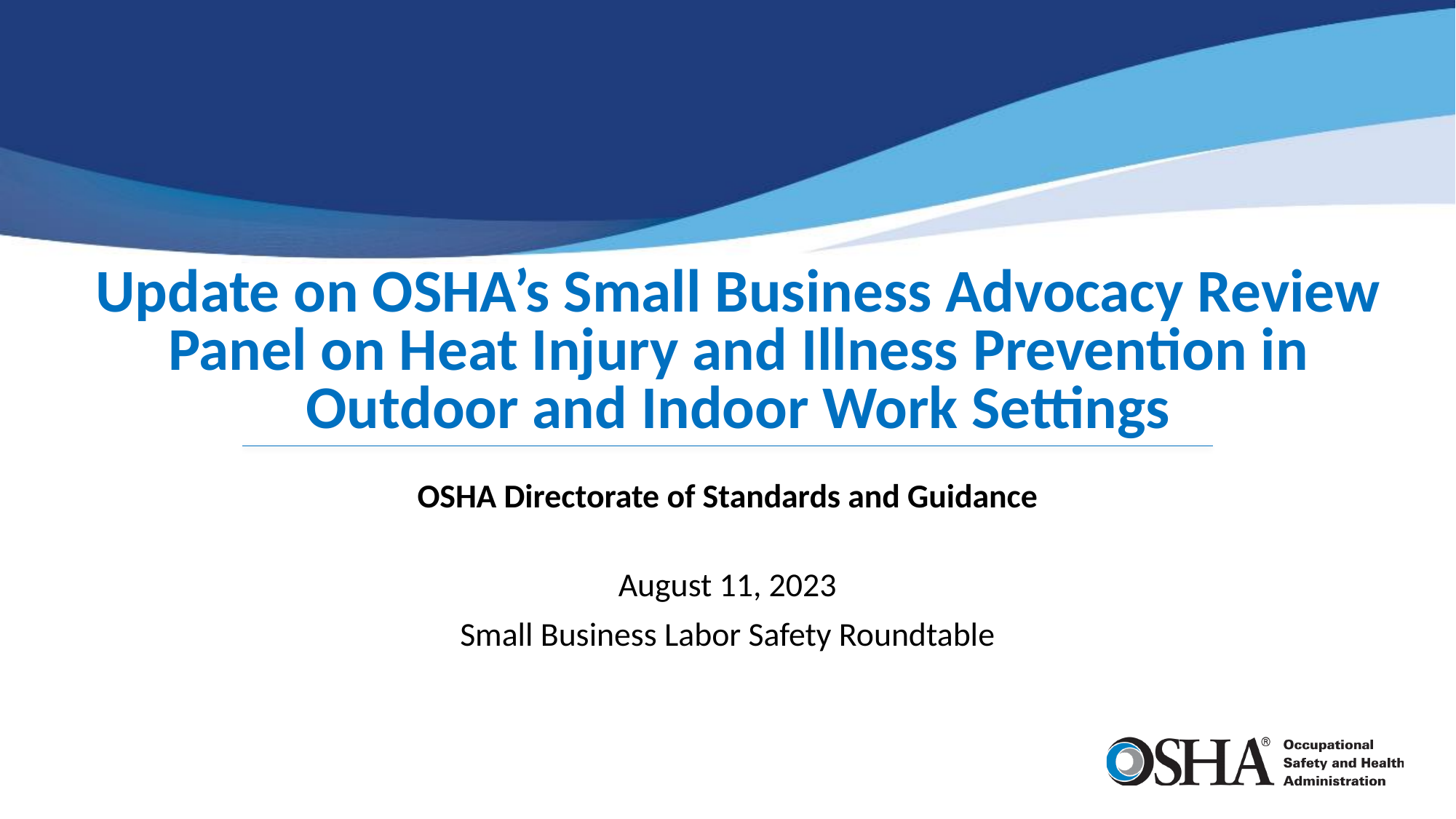

# Update on OSHA’s Small Business Advocacy Review Panel on Heat Injury and Illness Prevention in Outdoor and Indoor Work Settings
OSHA Directorate of Standards and Guidance
August 11, 2023
Small Business Labor Safety Roundtable